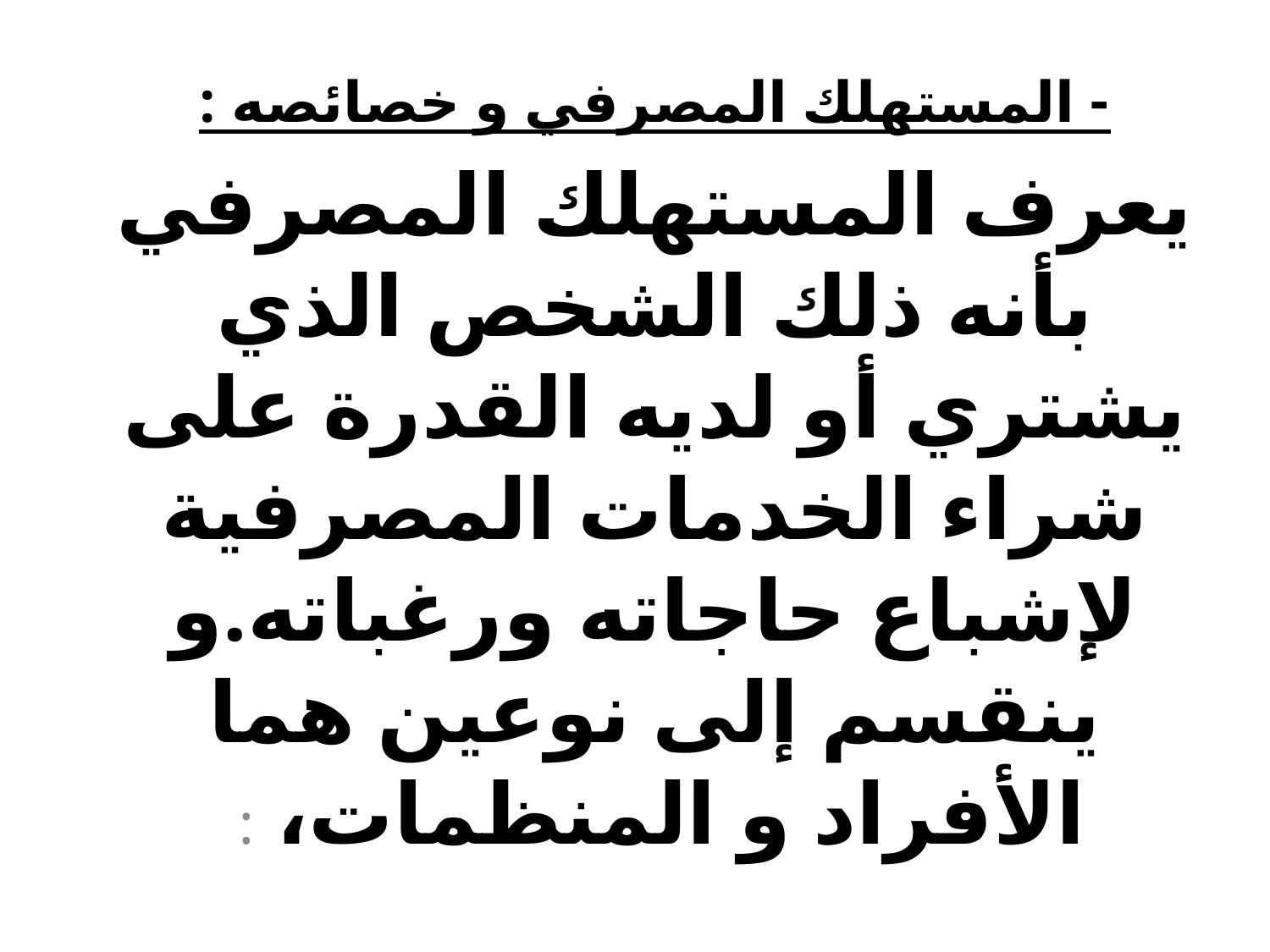

- المستهلك المصرفي و خصائصه :
يعرف المستهلك المصرفي بأنه ذلك الشخص الذي يشتري أو لديه القدرة على شراء الخدمات المصرفية لإشباع حاجاته ورغباته.و ينقسم إلى نوعين هما الأفراد و المنظمات، :